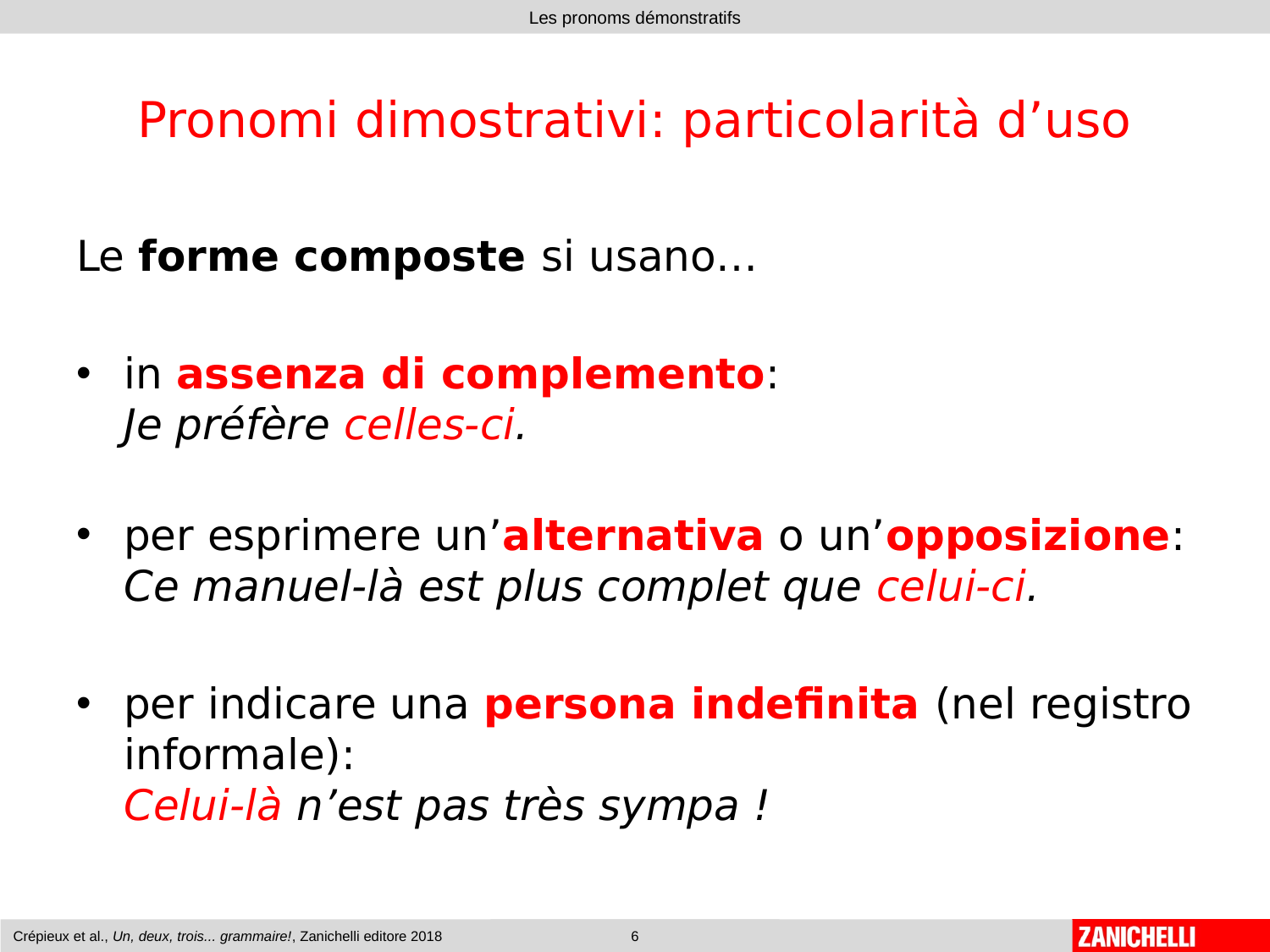

# Pronomi dimostrativi: particolarità d’uso
Le forme composte si usano…

in assenza di complemento:
Je préfère celles-ci.
per esprimere un’alternativa o un’opposizione:
Ce manuel-là est plus complet que celui-ci.

per indicare una persona indefinita (nel registro informale):
Celui-là n’est pas très sympa !
Crépieux et al., Un, deux, trois... grammaire!, Zanichelli editore 2018
6